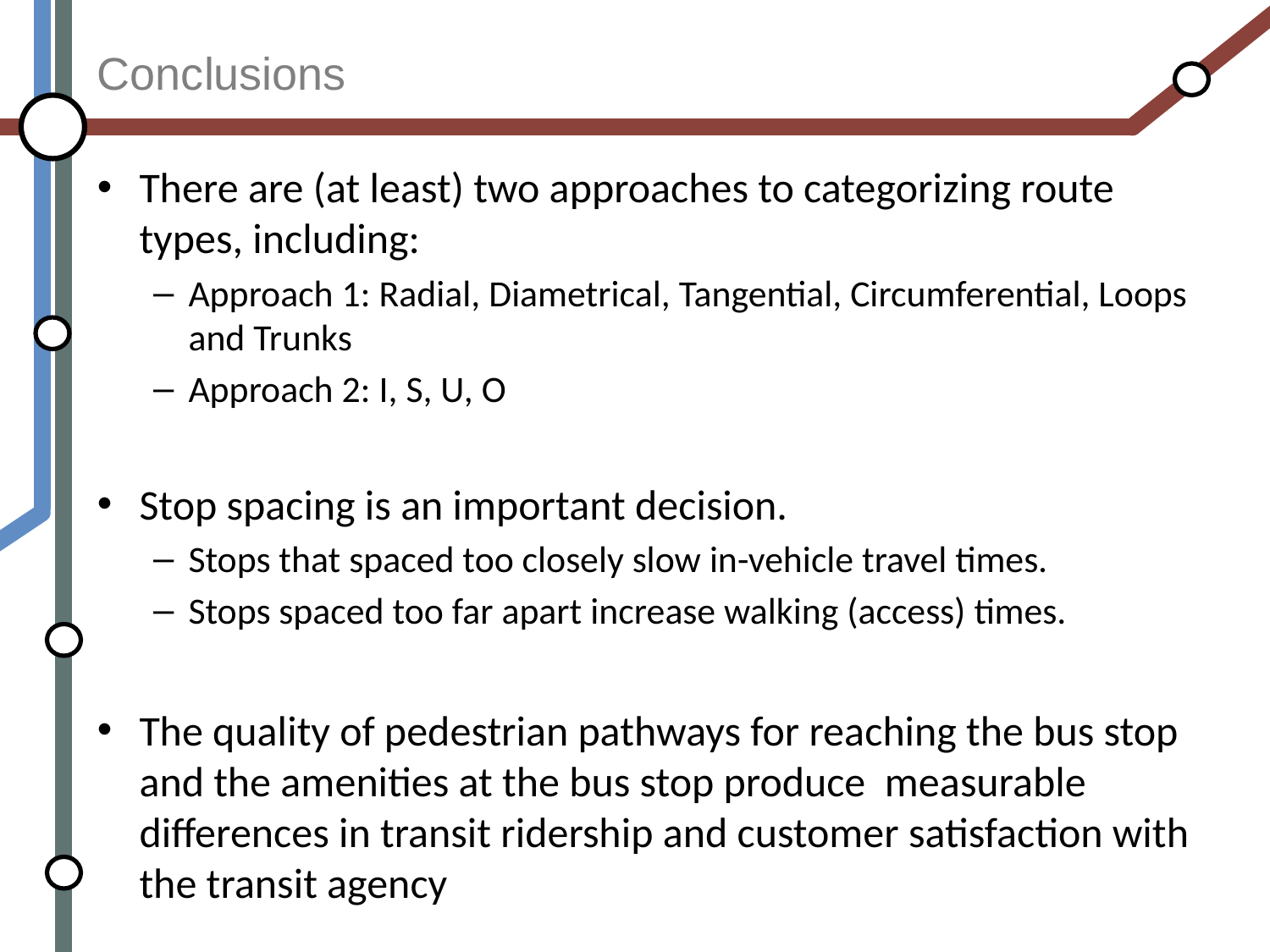

# Conclusions
There are (at least) two approaches to categorizing route types, including:
Approach 1: Radial, Diametrical, Tangential, Circumferential, Loops and Trunks
Approach 2: I, S, U, O

Stop spacing is an important decision.
Stops that spaced too closely slow in-vehicle travel times.
Stops spaced too far apart increase walking (access) times.

The quality of pedestrian pathways for reaching the bus stop and the amenities at the bus stop produce  measurable differences in transit ridership and customer satisfaction with the transit agency